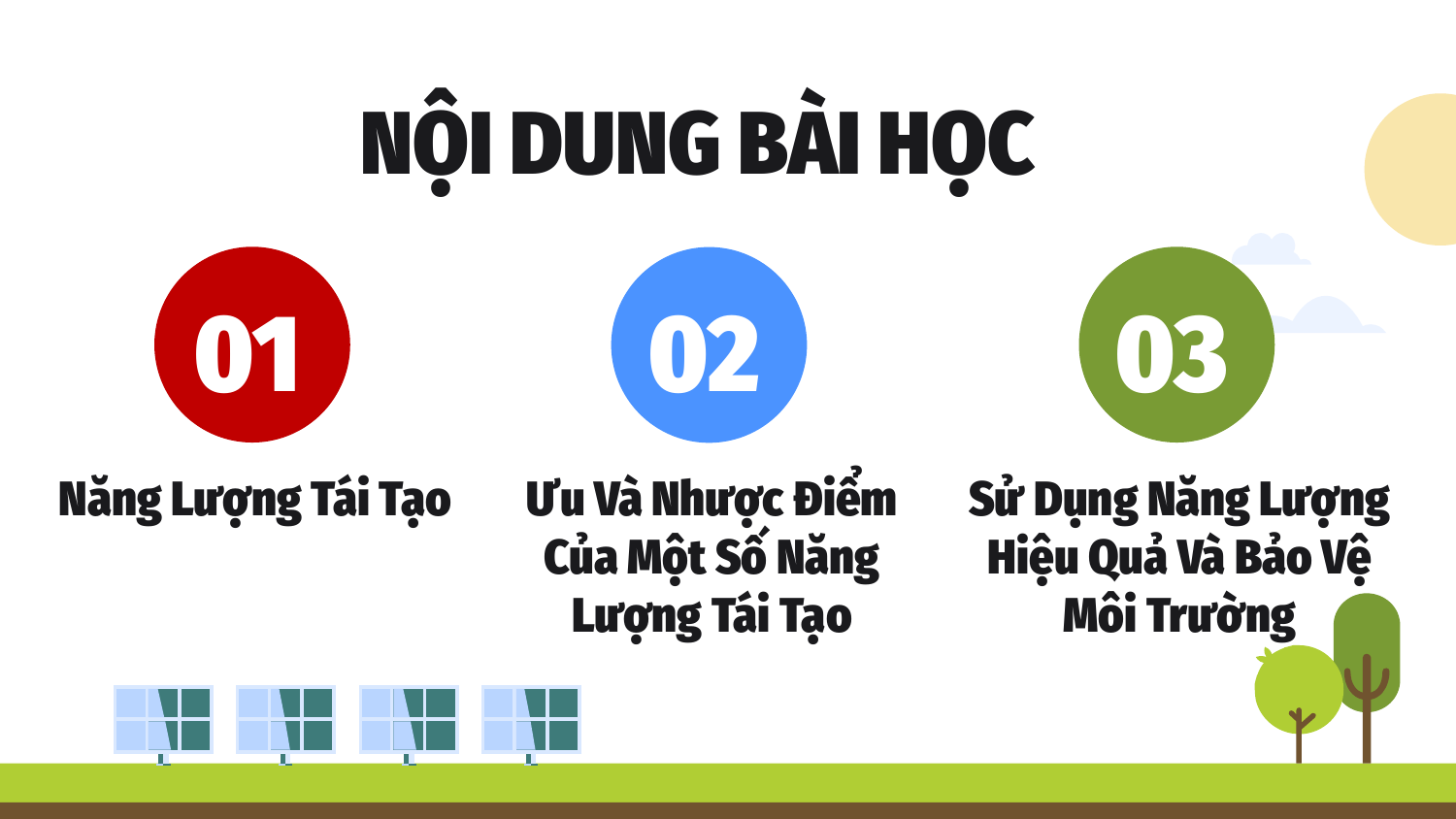

# NỘI DUNG BÀI HỌC

01
03
02
Năng Lượng Tái Tạo
Sử Dụng Năng Lượng Hiệu Quả Và Bảo Vệ Môi Trường
Ưu Và Nhược Điểm Của Một Số Năng Lượng Tái Tạo